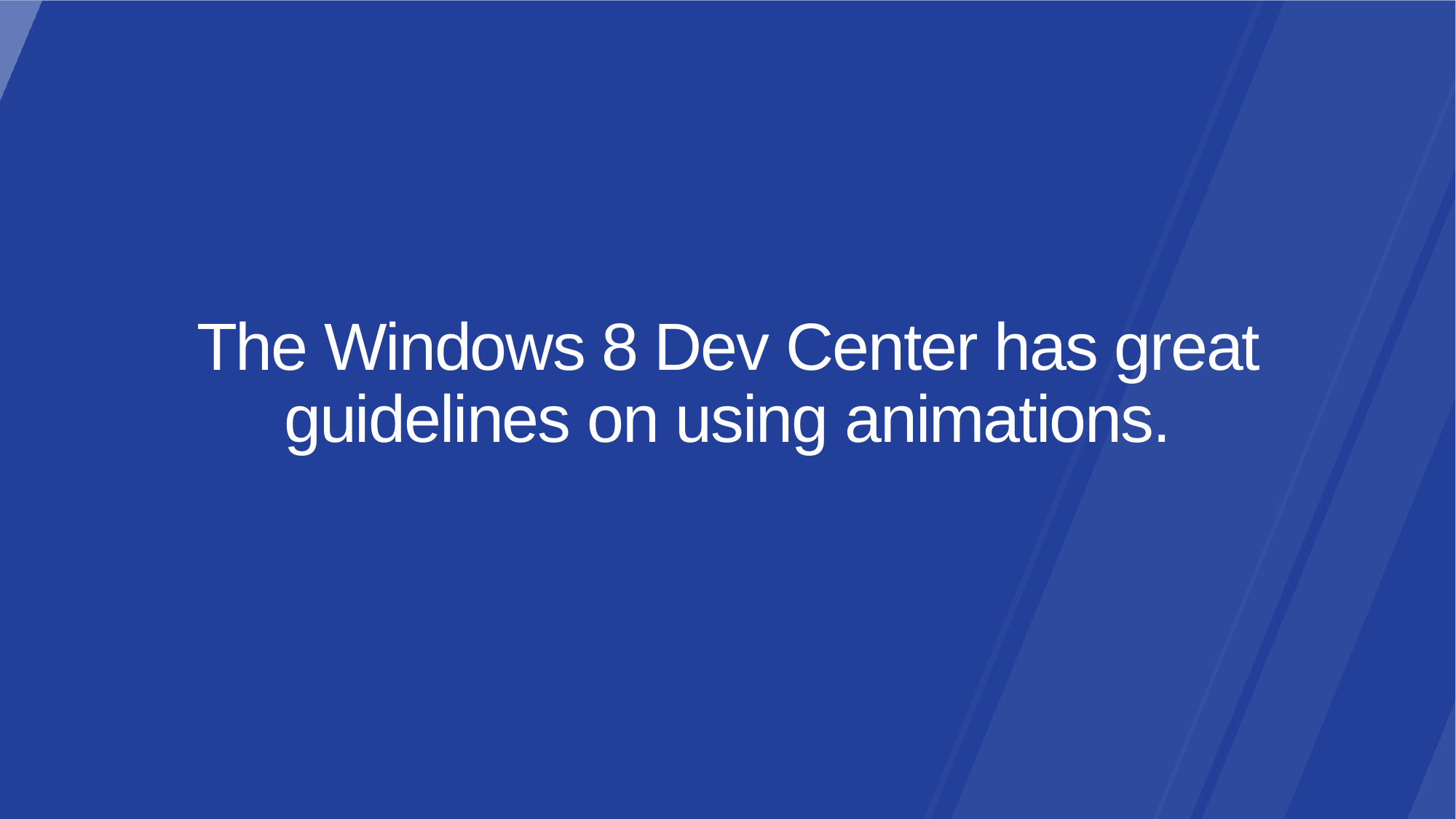

The Windows 8 Dev Center has great guidelines on using animations.